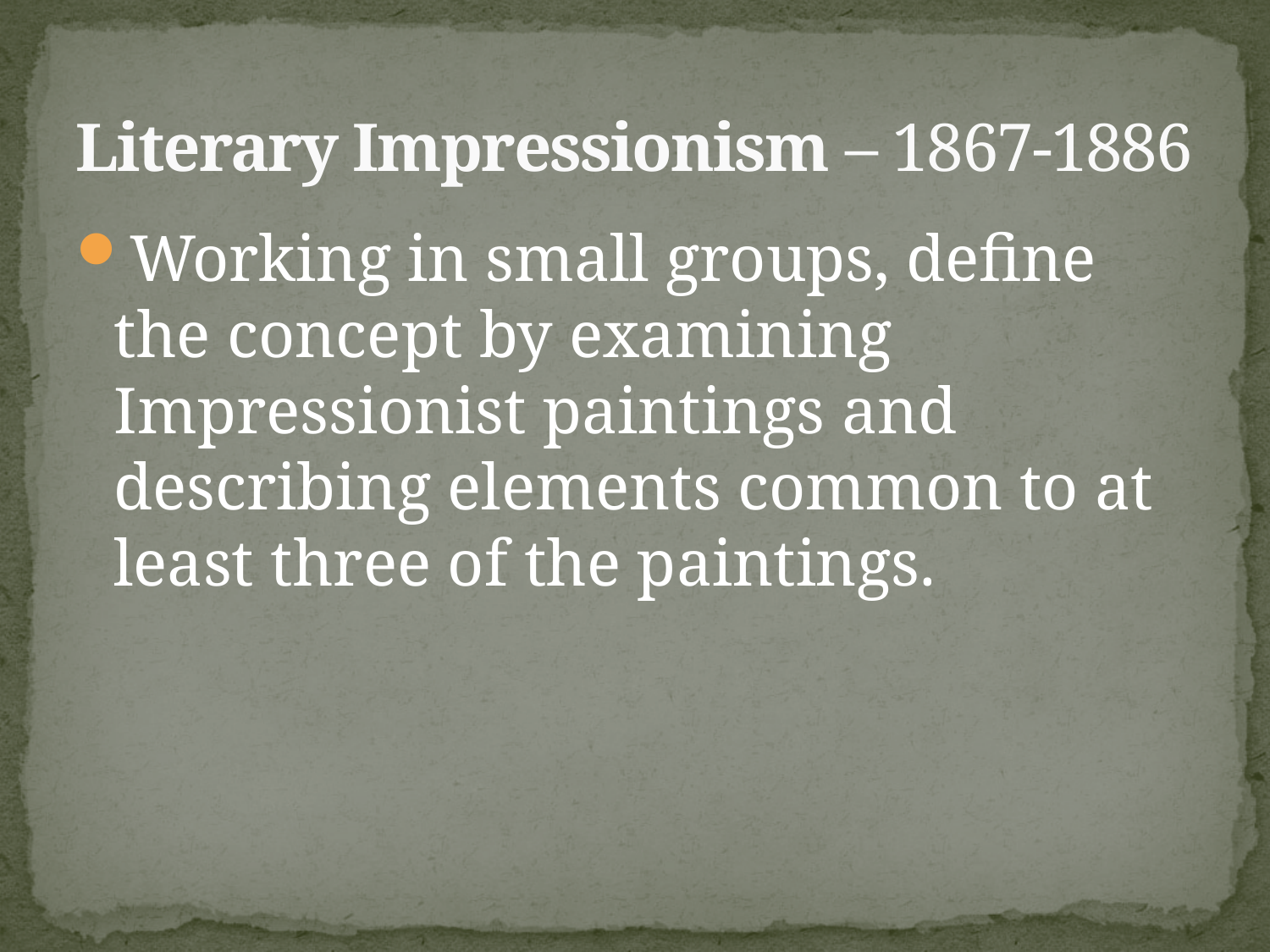

# Literary Impressionism – 1867-1886
Working in small groups, define the concept by examining Impressionist paintings and describing elements common to at least three of the paintings.